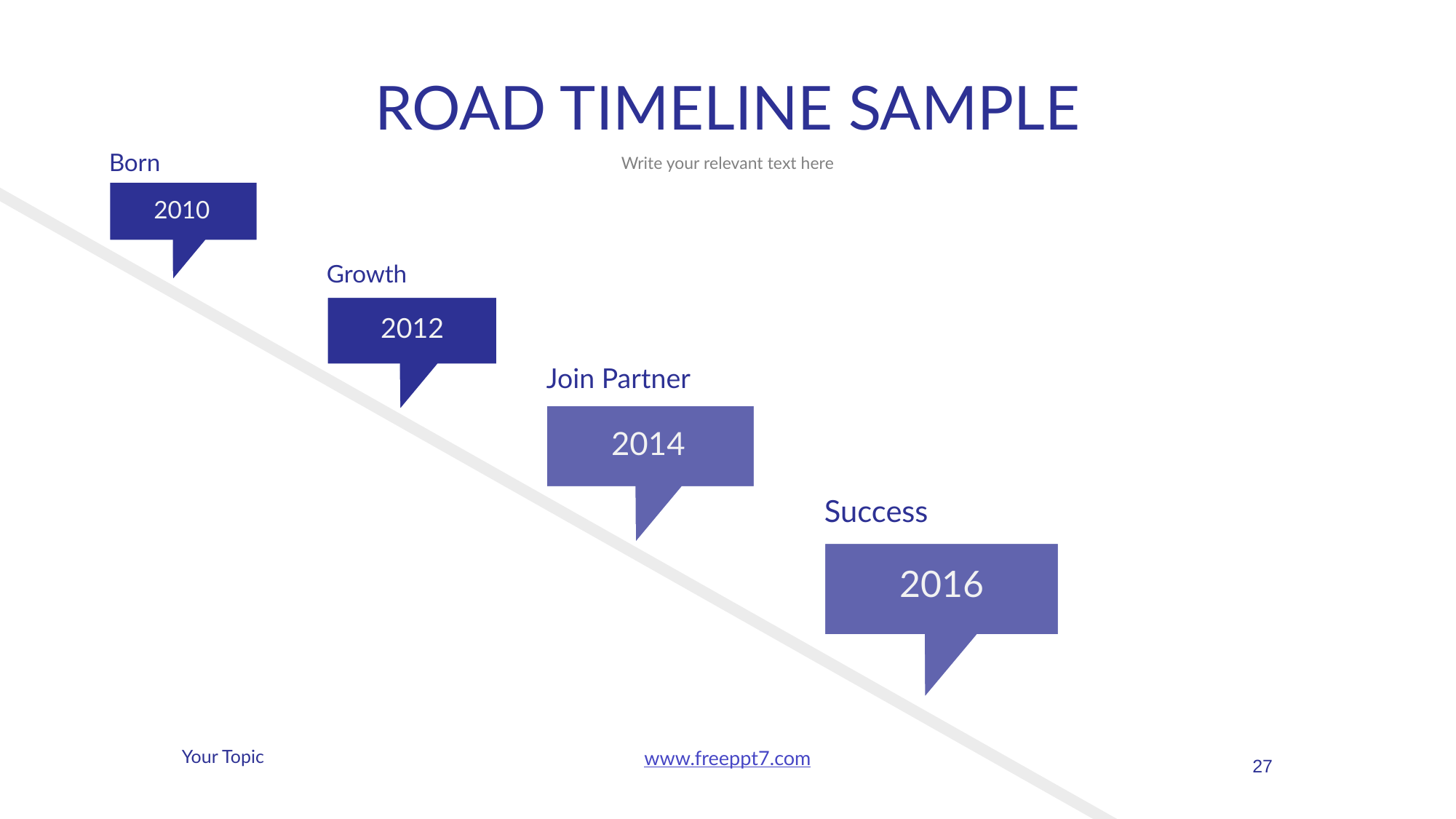

# ROAD TIMELINE SAMPLE
Write your relevant text here
Born

2010
Growth

2012
Join Partner

2014
Success

2016
27